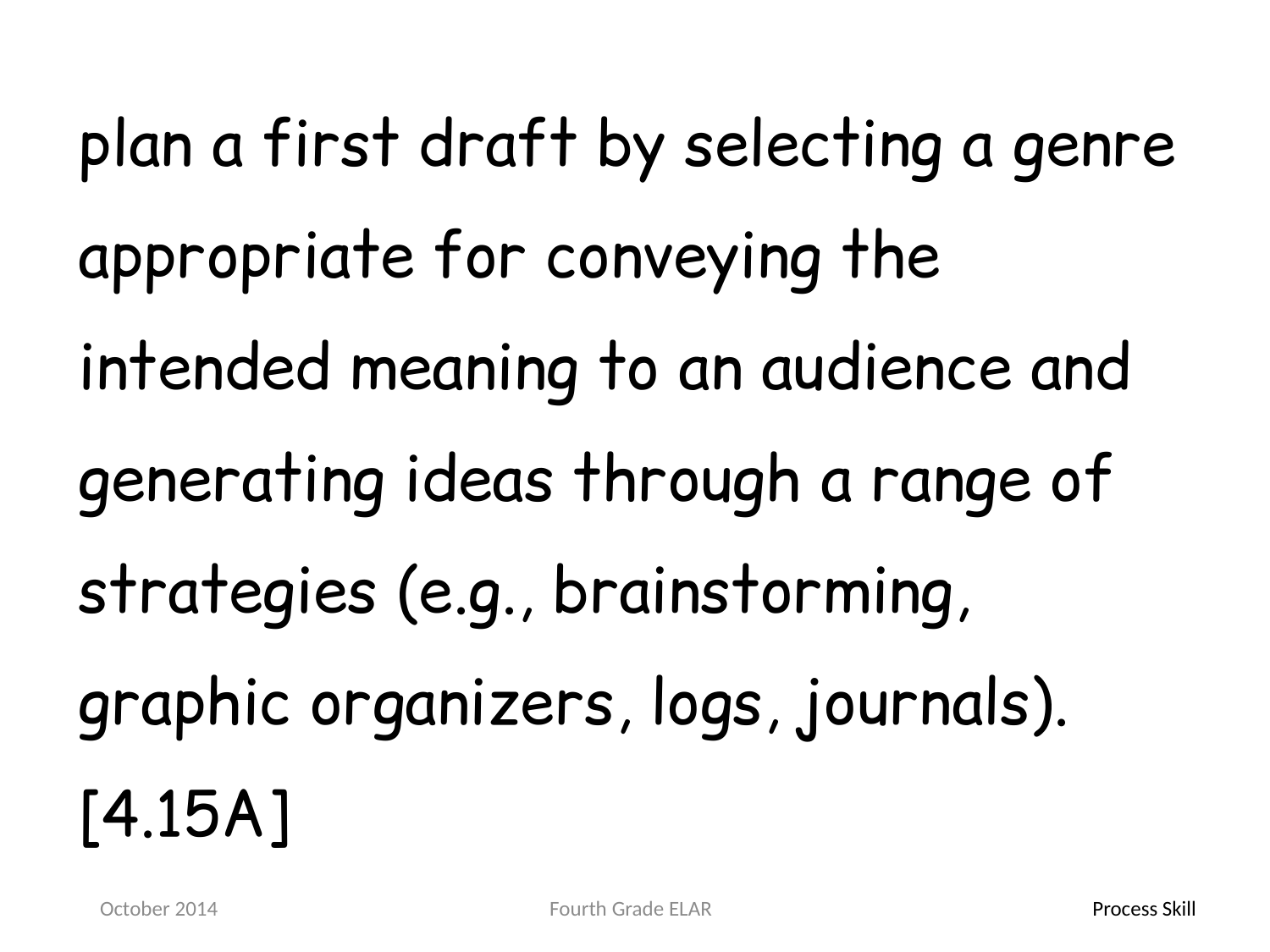

plan a first draft by selecting a genre appropriate for conveying the intended meaning to an audience and generating ideas through a range of strategies (e.g., brainstorming, graphic organizers, logs, journals). [4.15A]
October 2014
Fourth Grade ELAR